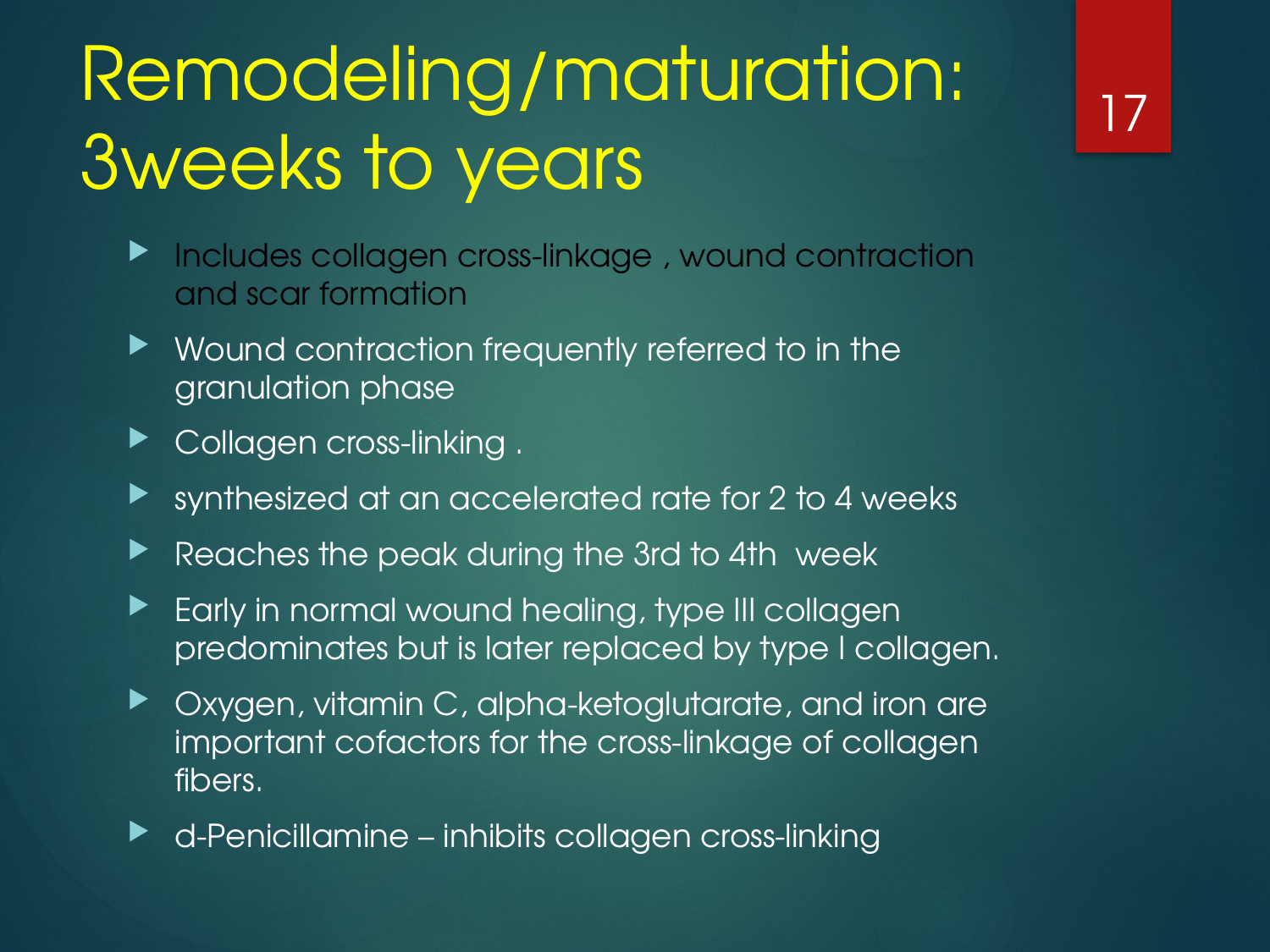

# Remodeling/maturation: 3weeks to years
17
Includes collagen cross-linkage , wound contraction and scar formation
Wound contraction frequently referred to in the granulation phase
Collagen cross-linking .
synthesized at an accelerated rate for 2 to 4 weeks
Reaches the peak during the 3rd to 4th  week
Early in normal wound healing, type III collagen predominates but is later replaced by type I collagen.
Oxygen, vitamin C, alpha-ketoglutarate, and iron are important cofactors for the cross-linkage of collagen fibers.
d-Penicillamine – inhibits collagen cross-linking